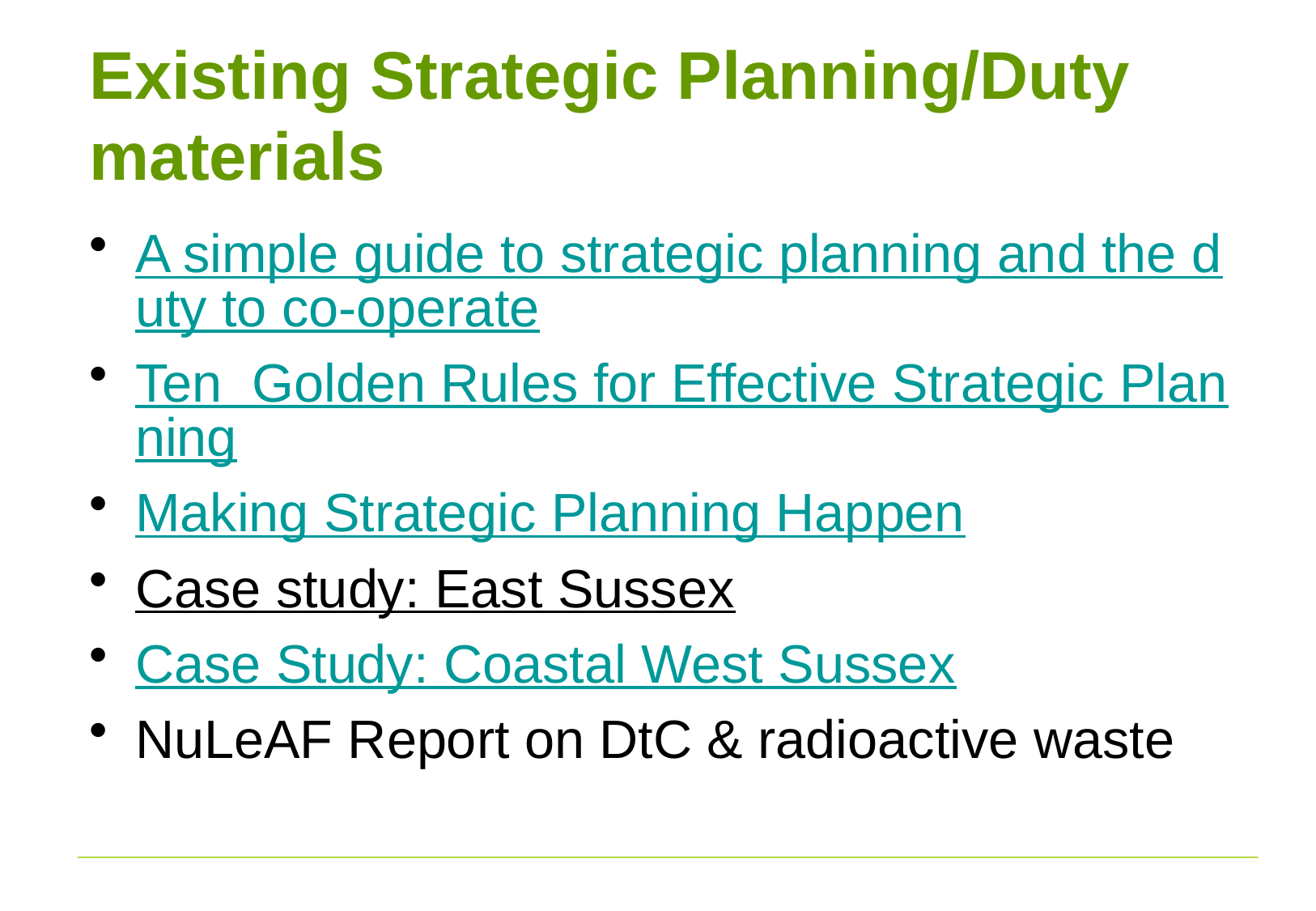

# Existing Strategic Planning/Duty materials
A simple guide to strategic planning and the duty to co-operate
Ten  Golden Rules for Effective Strategic Planning
Making Strategic Planning Happen
Case study: East Sussex
Case Study: Coastal West Sussex
NuLeAF Report on DtC & radioactive waste